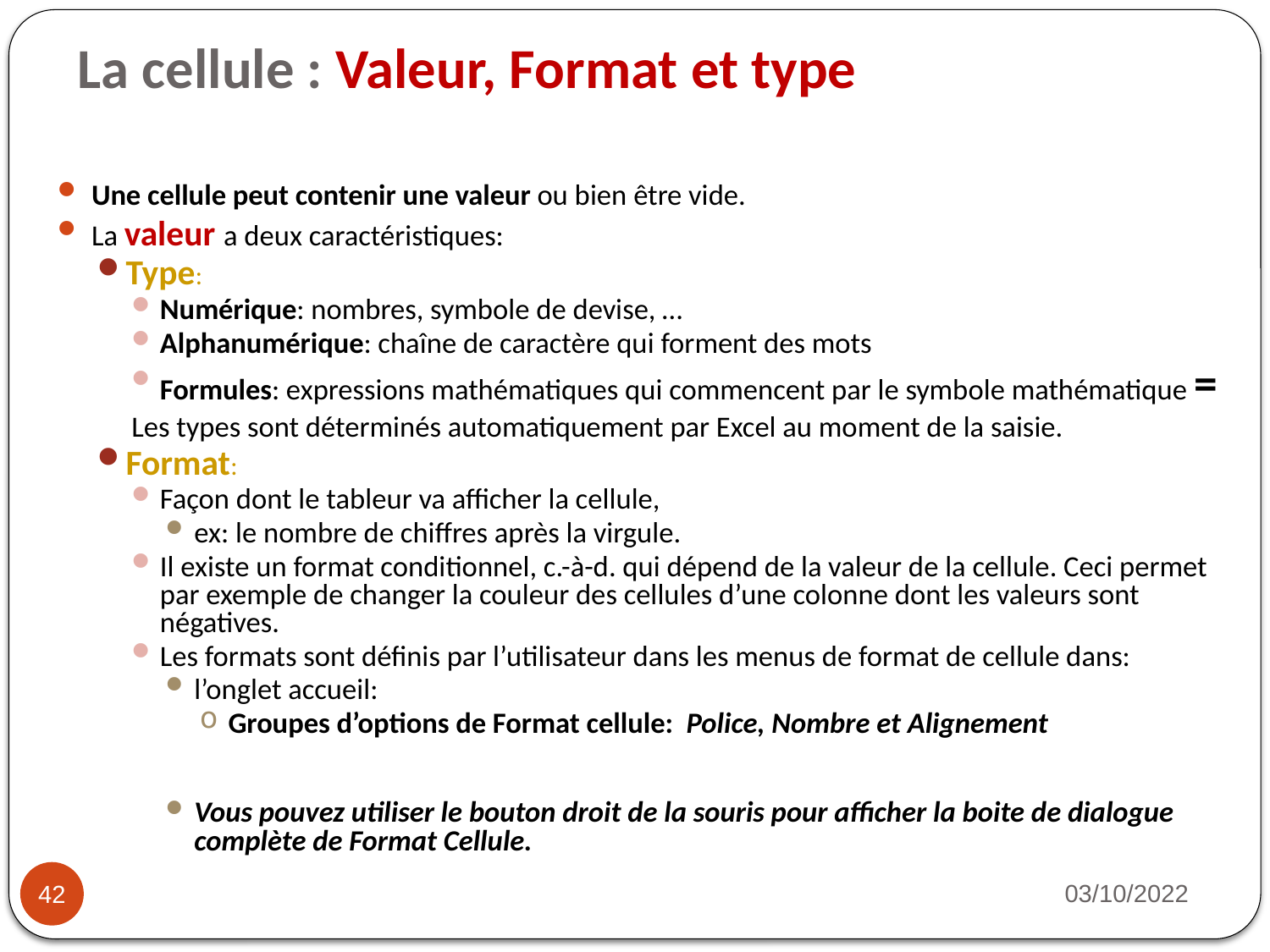

# La cellule : Valeur, Format et type
Une cellule peut contenir une valeur ou bien être vide.
La valeur a deux caractéristiques:
Type:
Numérique: nombres, symbole de devise, …
Alphanumérique: chaîne de caractère qui forment des mots
Formules: expressions mathématiques qui commencent par le symbole mathématique =
Les types sont déterminés automatiquement par Excel au moment de la saisie.
Format:
Façon dont le tableur va afficher la cellule,
ex: le nombre de chiffres après la virgule.
Il existe un format conditionnel, c.-à-d. qui dépend de la valeur de la cellule. Ceci permet par exemple de changer la couleur des cellules d’une colonne dont les valeurs sont négatives.
Les formats sont définis par l’utilisateur dans les menus de format de cellule dans:
l’onglet accueil:
Groupes d’options de Format cellule:  Police, Nombre et Alignement

Vous pouvez utiliser le bouton droit de la souris pour afficher la boite de dialogue complète de Format Cellule.

03/10/2022
42